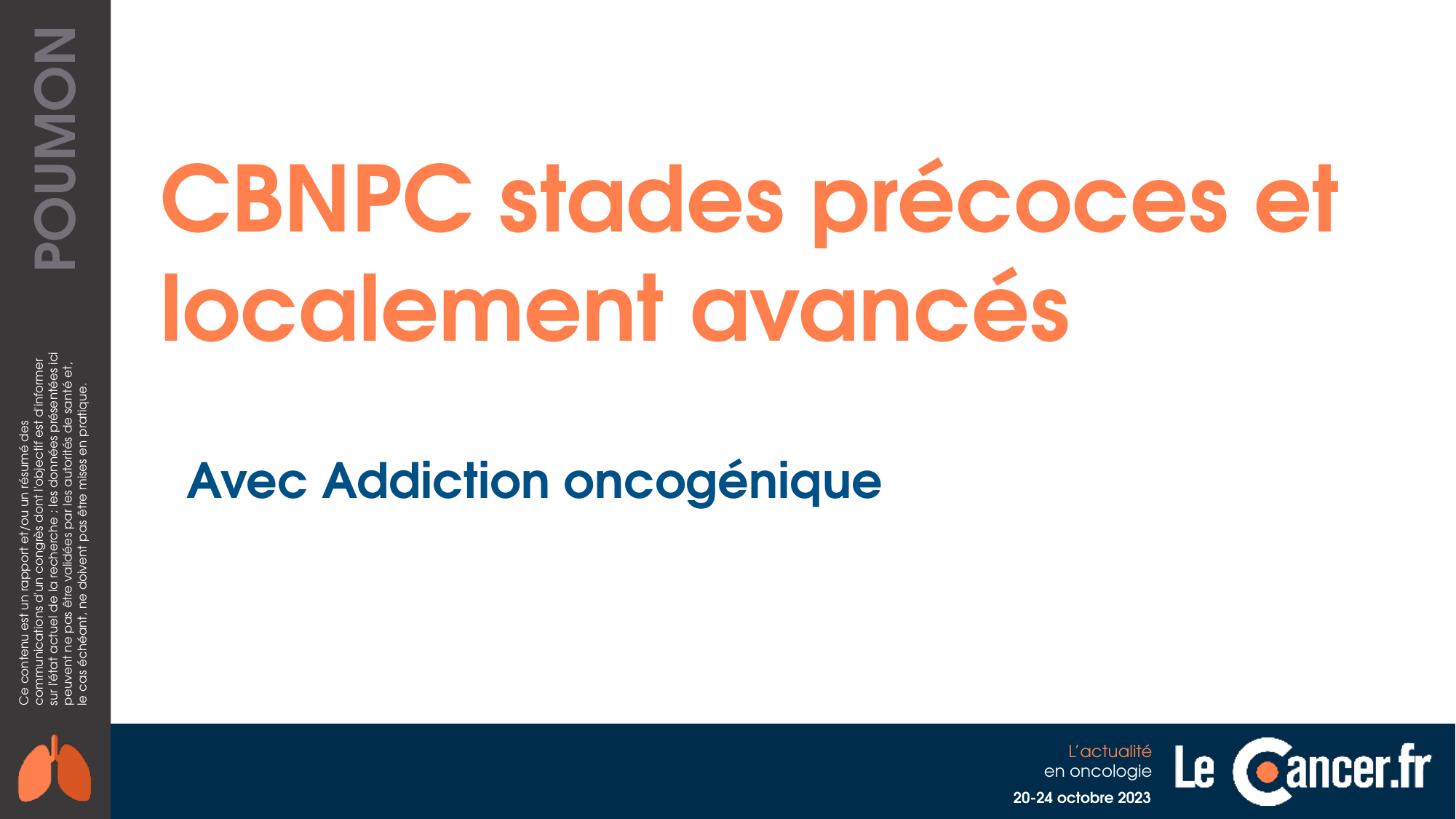

CBNPC stades précoces et localement avancés

Avec Addiction oncogénique
20-24 octobre 2023